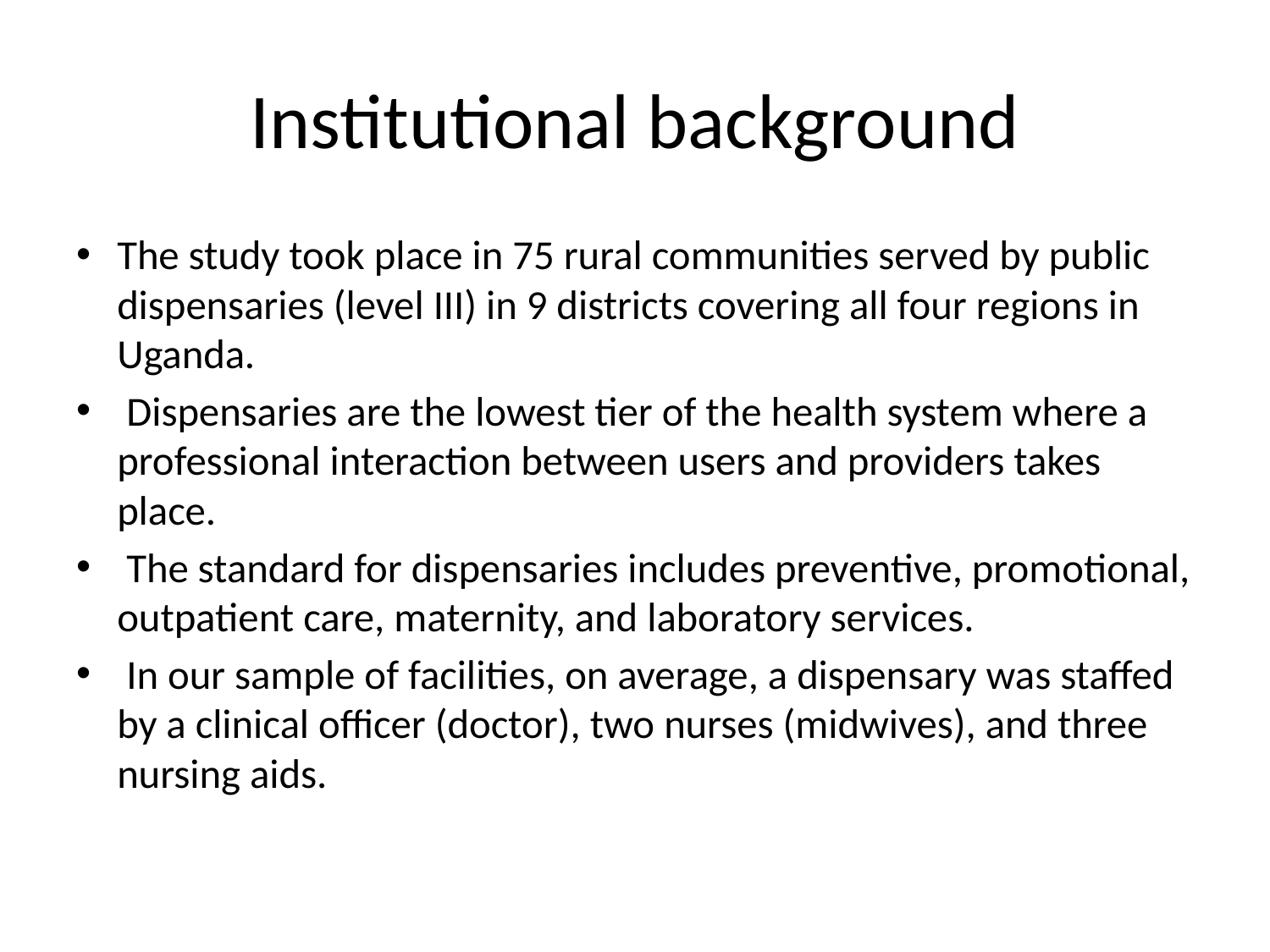

# Institutional background
The study took place in 75 rural communities served by public dispensaries (level III) in 9 districts covering all four regions in Uganda.
 Dispensaries are the lowest tier of the health system where a professional interaction between users and providers takes place.
 The standard for dispensaries includes preventive, promotional, outpatient care, maternity, and laboratory services.
 In our sample of facilities, on average, a dispensary was staffed by a clinical officer (doctor), two nurses (midwives), and three nursing aids.